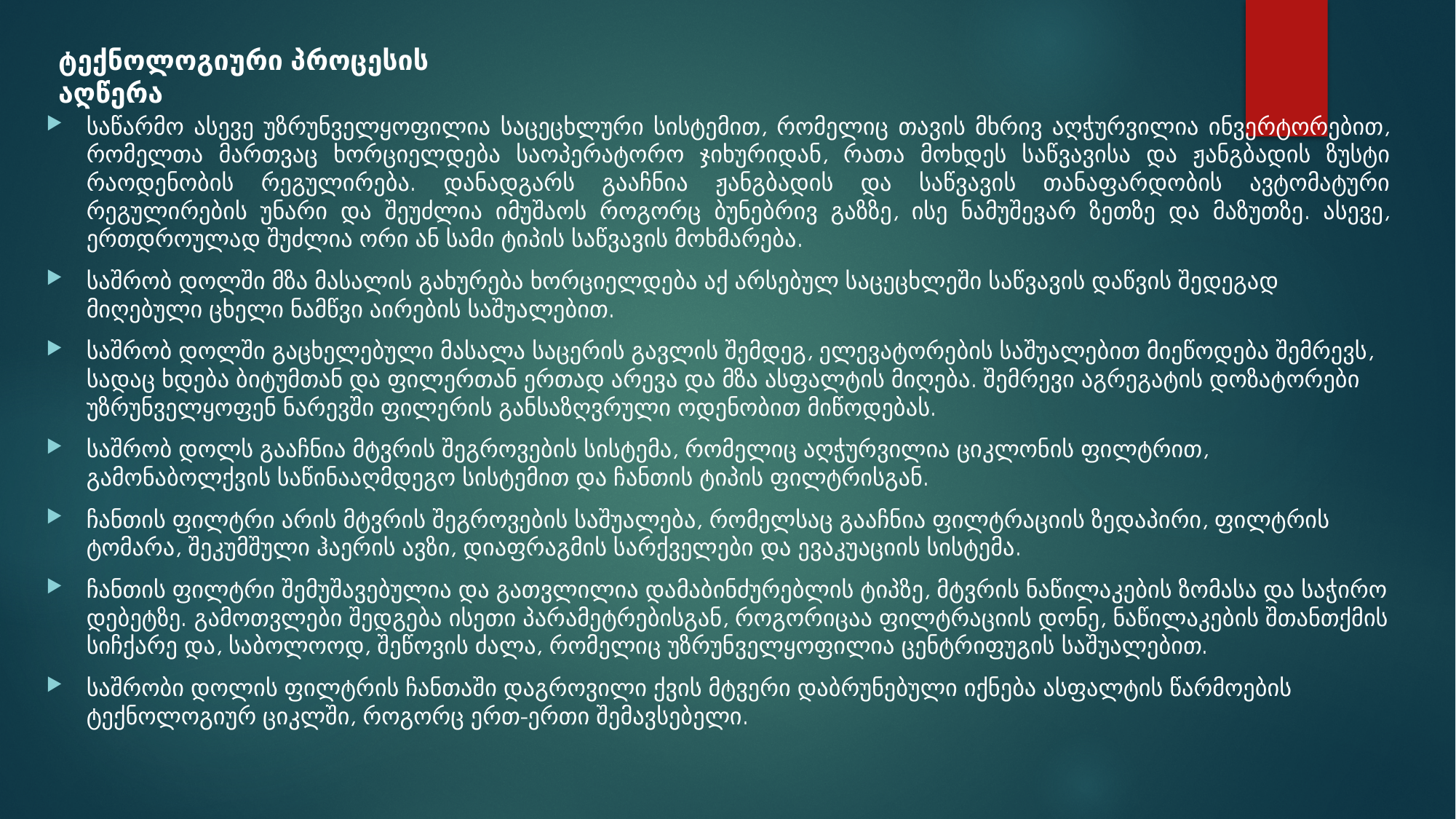

# ტექნოლოგიური პროცესის აღწერა
საწარმო ასევე უზრუნველყოფილია საცეცხლური სისტემით, რომელიც თავის მხრივ აღჭურვილია ინვერტორებით, რომელთა მართვაც ხორციელდება საოპერატორო ჯიხურიდან, რათა მოხდეს საწვავისა და ჟანგბადის ზუსტი რაოდენობის რეგულირება. დანადგარს გააჩნია ჟანგბადის და საწვავის თანაფარდობის ავტომატური რეგულირების უნარი და შეუძლია იმუშაოს როგორც ბუნებრივ გაზზე, ისე ნამუშევარ ზეთზე და მაზუთზე. ასევე, ერთდროულად შუძლია ორი ან სამი ტიპის საწვავის მოხმარება.
საშრობ დოლში მზა მასალის გახურება ხორციელდება აქ არსებულ საცეცხლეში საწვავის დაწვის შედეგად მიღებული ცხელი ნამწვი აირების საშუალებით.
საშრობ დოლში გაცხელებული მასალა საცერის გავლის შემდეგ, ელევატორების საშუალებით მიეწოდება შემრევს, სადაც ხდება ბიტუმთან და ფილერთან ერთად არევა და მზა ასფალტის მიღება. შემრევი აგრეგატის დოზატორები უზრუნველყოფენ ნარევში ფილერის განსაზღვრული ოდენობით მიწოდებას.
საშრობ დოლს გააჩნია მტვრის შეგროვების სისტემა, რომელიც აღჭურვილია ციკლონის ფილტრით, გამონაბოლქვის საწინააღმდეგო სისტემით და ჩანთის ტიპის ფილტრისგან.
ჩანთის ფილტრი არის მტვრის შეგროვების საშუალება, რომელსაც გააჩნია ფილტრაციის ზედაპირი, ფილტრის ტომარა, შეკუმშული ჰაერის ავზი, დიაფრაგმის სარქველები და ევაკუაციის სისტემა.
ჩანთის ფილტრი შემუშავებულია და გათვლილია დამაბინძურებლის ტიპზე, მტვრის ნაწილაკების ზომასა და საჭირო დებეტზე. გამოთვლები შედგება ისეთი პარამეტრებისგან, როგორიცაა ფილტრაციის დონე, ნაწილაკების შთანთქმის სიჩქარე და, საბოლოოდ, შეწოვის ძალა, რომელიც უზრუნველყოფილია ცენტრიფუგის საშუალებით.
საშრობი დოლის ფილტრის ჩანთაში დაგროვილი ქვის მტვერი დაბრუნებული იქნება ასფალტის წარმოების ტექნოლოგიურ ციკლში, როგორც ერთ-ერთი შემავსებელი.